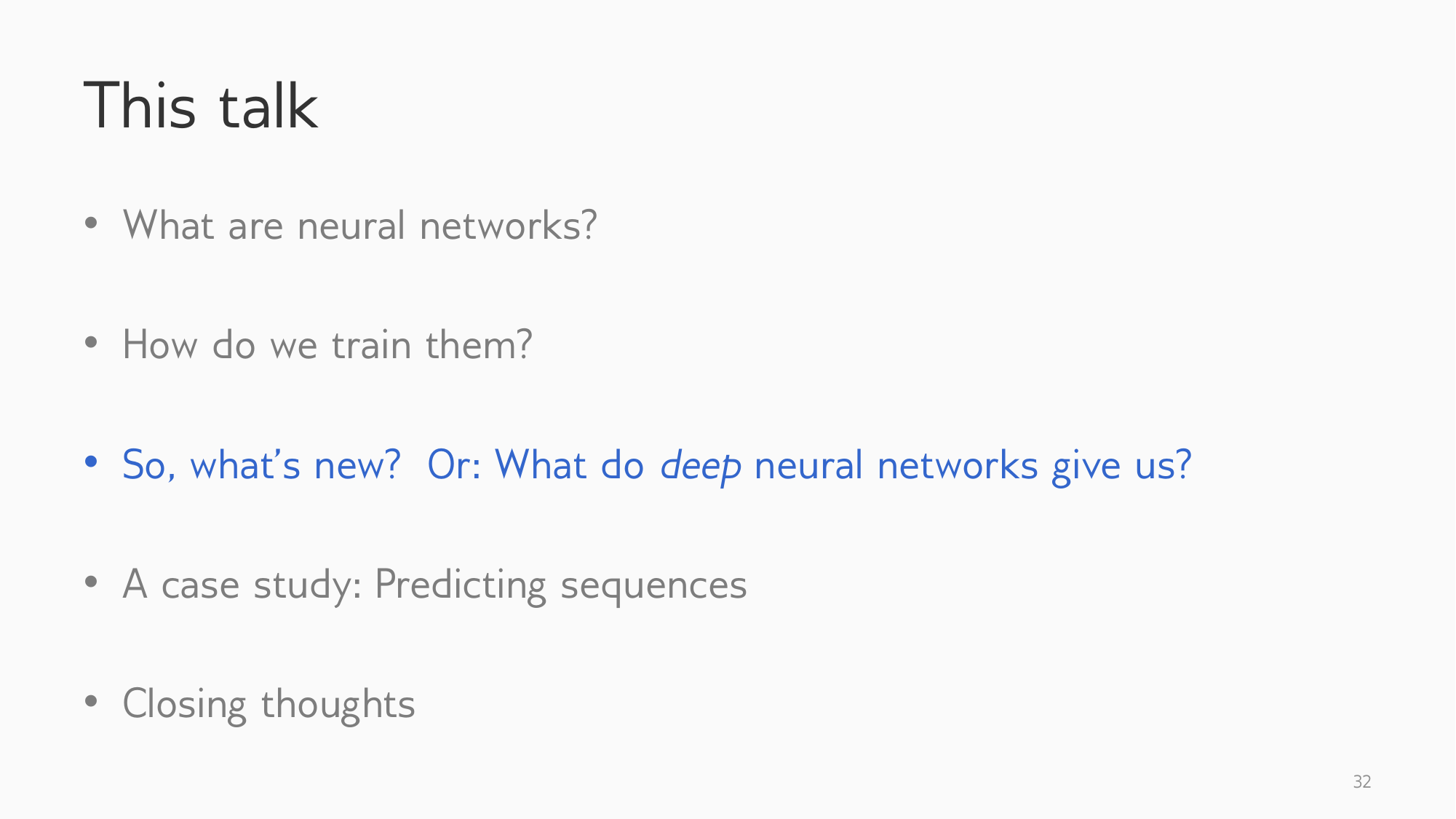

# This talk
What are neural networks?

How do we train them?

So, what’s new?  Or: What do deep neural networks give us?

A case study: Predicting sequences

Closing thoughts
32